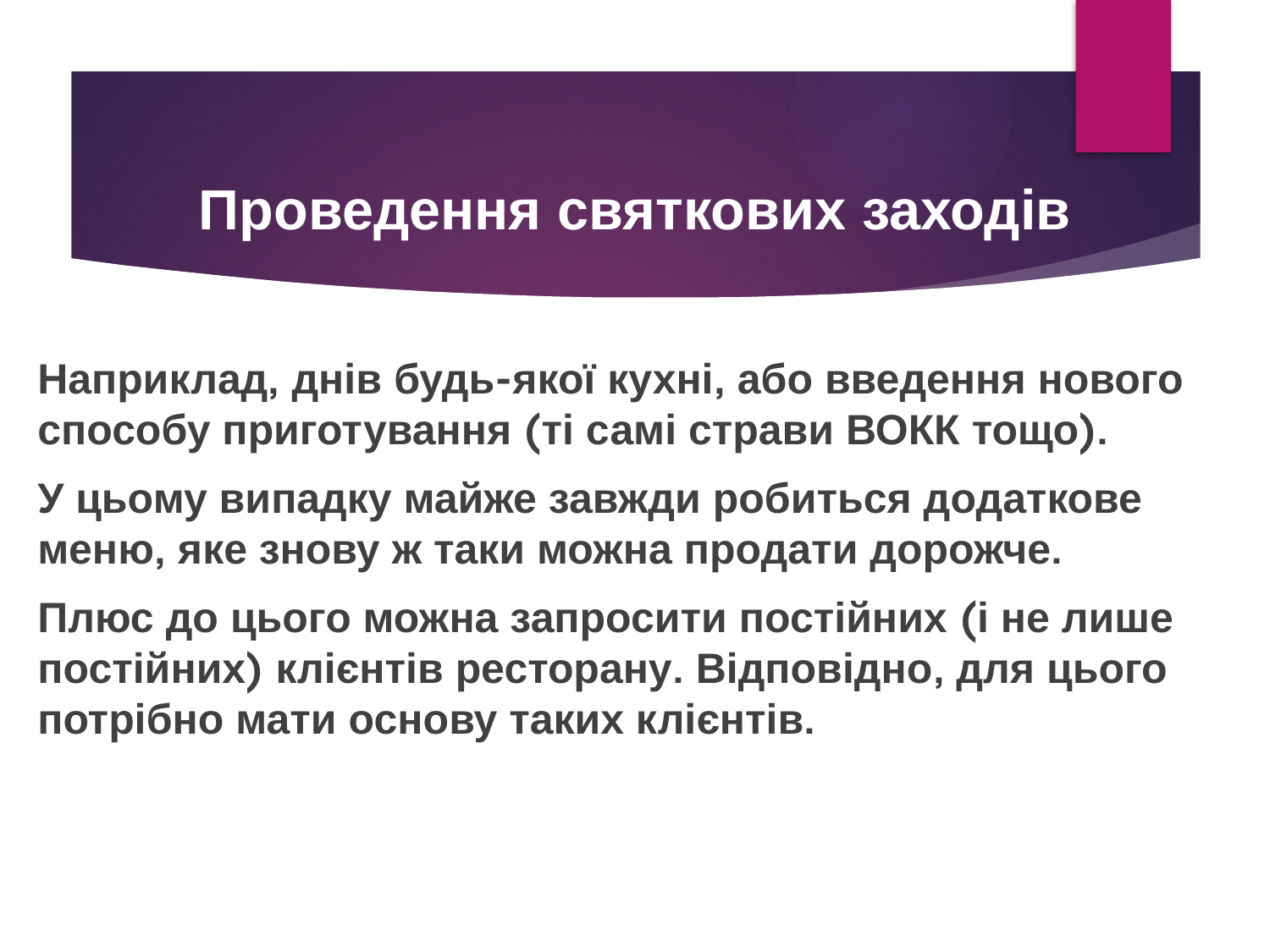

# Проведення святкових заходів
Наприклад, днів будь-якої кухні, або введення нового способу приготування (ті самі страви ВОКК тощо).
У цьому випадку майже завжди робиться додаткове меню, яке знову ж таки можна продати дорожче.
Плюс до цього можна запросити постійних (і не лише постійних) клієнтів ресторану. Відповідно, для цього потрібно мати основу таких клієнтів.